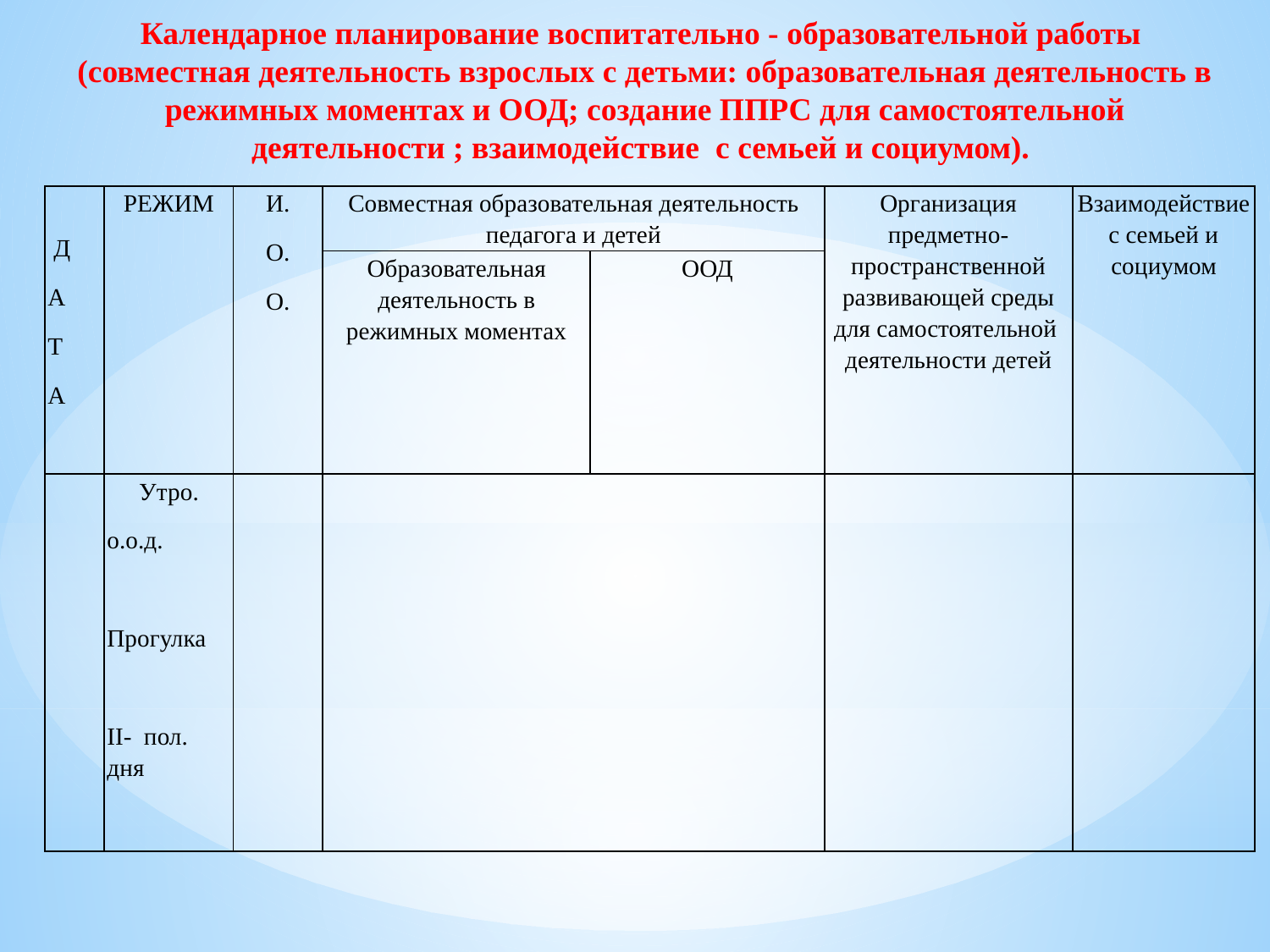

Календарное планирование воспитательно - образовательной работы  (совместная деятельность взрослых с детьми: образовательная деятельность в режимных моментах и ООД; создание ППРС для самостоятельной деятельности ; взаимодействие  с семьей и социумом).
| Д А Т А | РЕЖИМ | И. О. О. | Совместная образовательная деятельность педагога и детей |  | Организация предметно-пространственной развивающей среды для самостоятельной деятельности детей | Взаимодействие с семьей и социумом |
| --- | --- | --- | --- | --- | --- | --- |
|  |  |  | Образовательная деятельность в режимных моментах | ООД |  |  |
|  | Утро. о.о.д.   Прогулка   II- пол. дня |  |  |  |  |  |